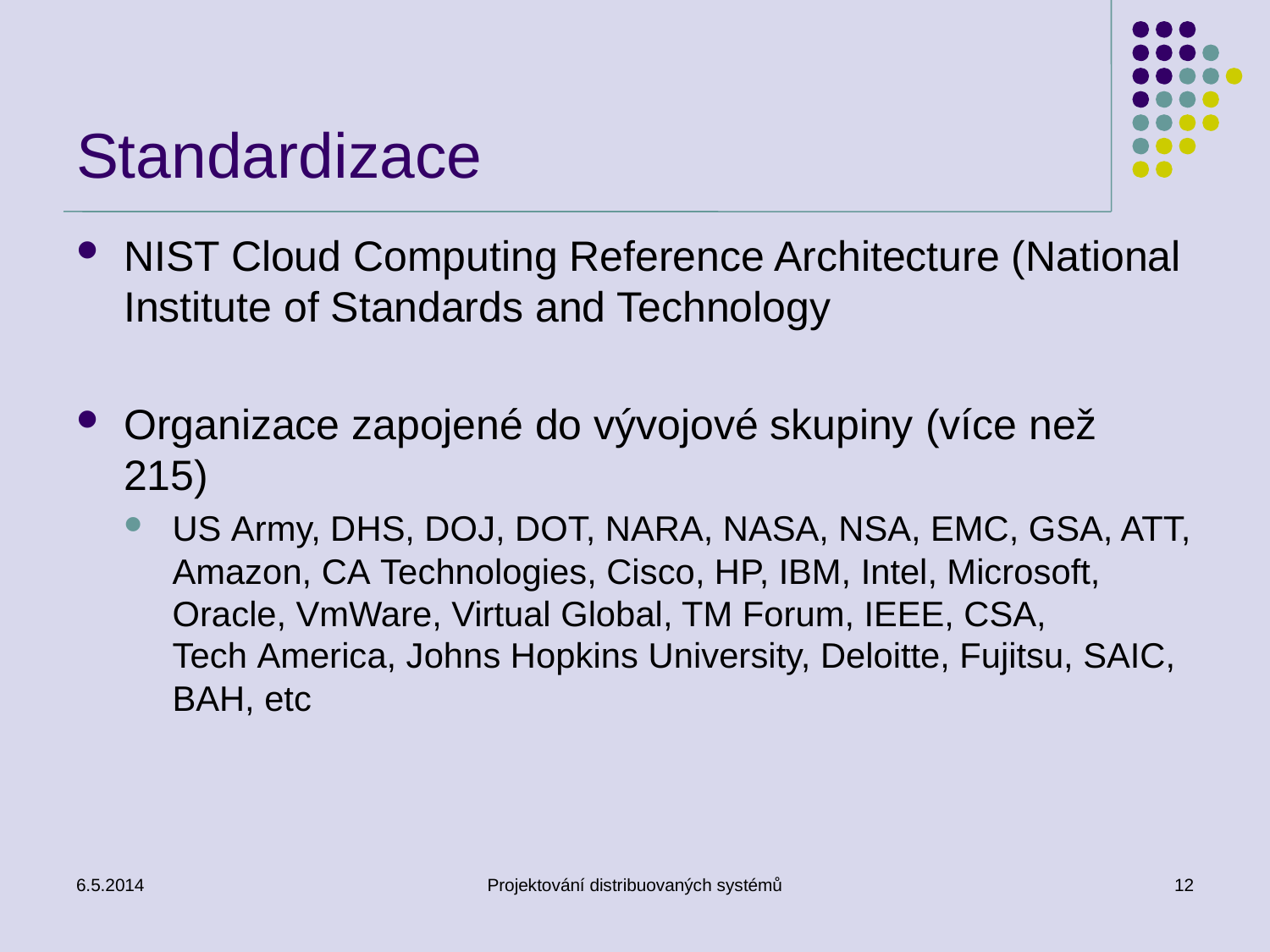

# Standardizace
NIST Cloud Computing Reference Architecture (National Institute of Standards and Technology

Organizace zapojené do vývojové skupiny (více než 215)
US Army, DHS, DOJ, DOT, NARA, NASA, NSA, EMC, GSA, ATT, Amazon, CA Technologies, Cisco, HP, IBM, Intel, Microsoft, Oracle, VmWare, Virtual Global, TM Forum, IEEE, CSA, Tech America, Johns Hopkins University, Deloitte, Fujitsu, SAIC, BAH, etc
6.5.2014
Projektování distribuovaných systémů
12